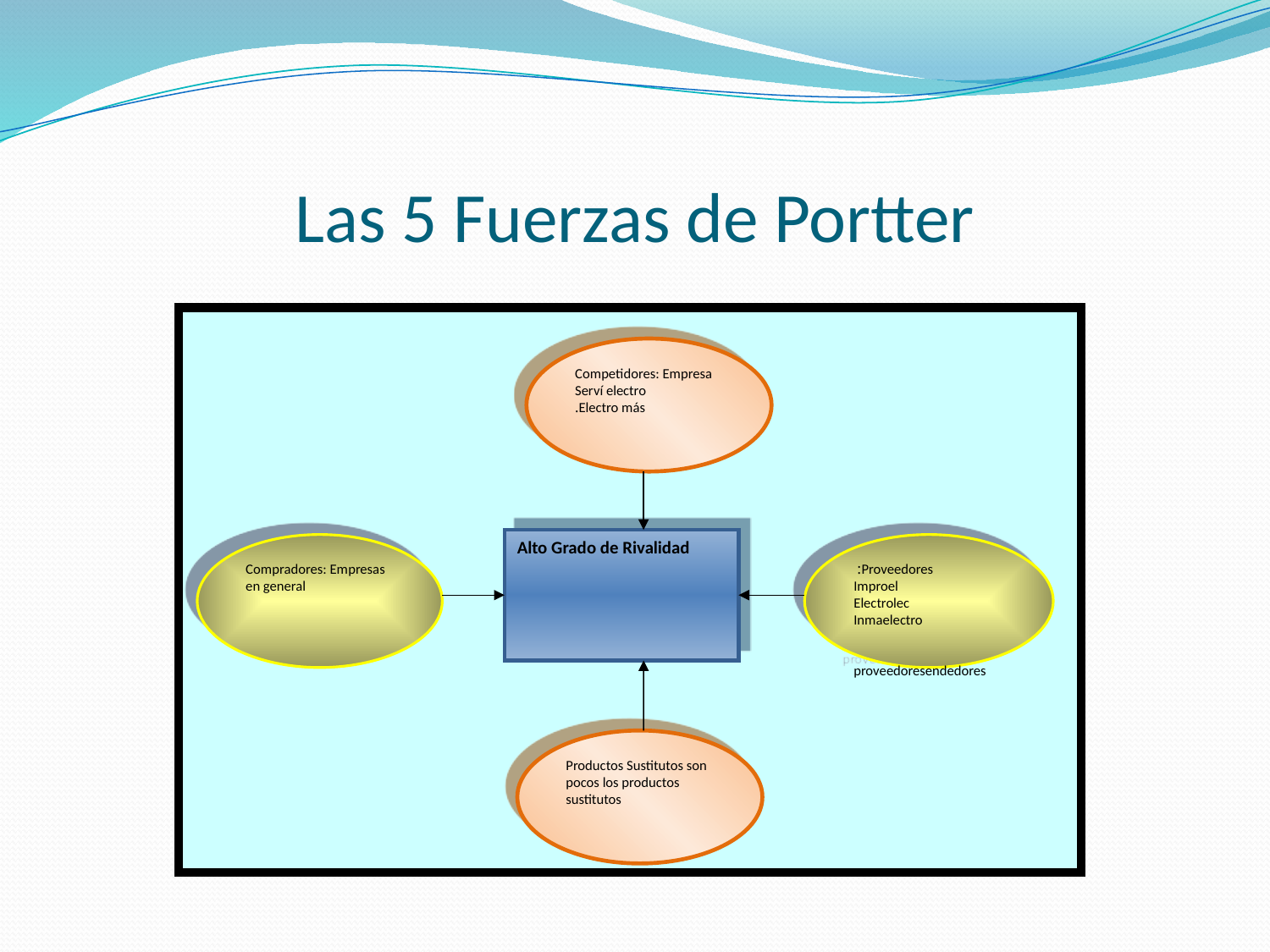

# Las 5 Fuerzas de Portter

Competidores: Empresa
Serví electro
Electro más.

Alto Grado de Rivalidad

Compradores: Empresas en general

Proveedores:
Improel
Electrolec
Inmaelectro

proveedoresendedores

Productos Sustitutos son pocos los productos sustitutos